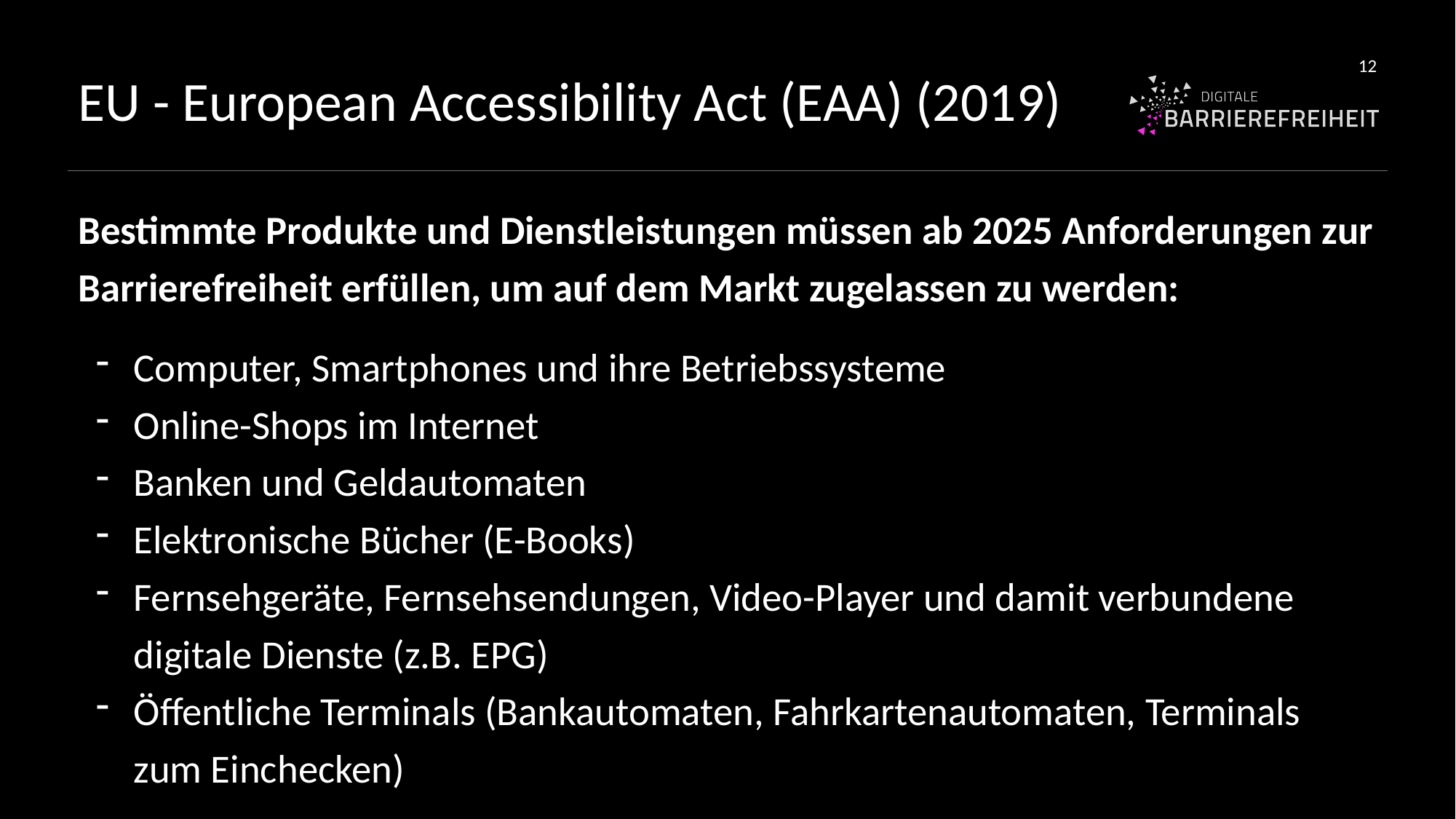

# EU - European Accessibility Act (EAA) (2019)
12
Bestimmte Produkte und Dienstleistungen müssen ab 2025 Anforderungen zur Barrierefreiheit erfüllen, um auf dem Markt zugelassen zu werden:
Computer, Smartphones und ihre Betriebssysteme
Online-Shops im Internet
Banken und Geldautomaten
Elektronische Bücher (E-Books)
Fernsehgeräte, Fernsehsendungen, Video-Player und damit verbundene digitale Dienste (z.B. EPG)
Öffentliche Terminals (Bankautomaten, Fahrkartenautomaten, Terminals zum Einchecken)